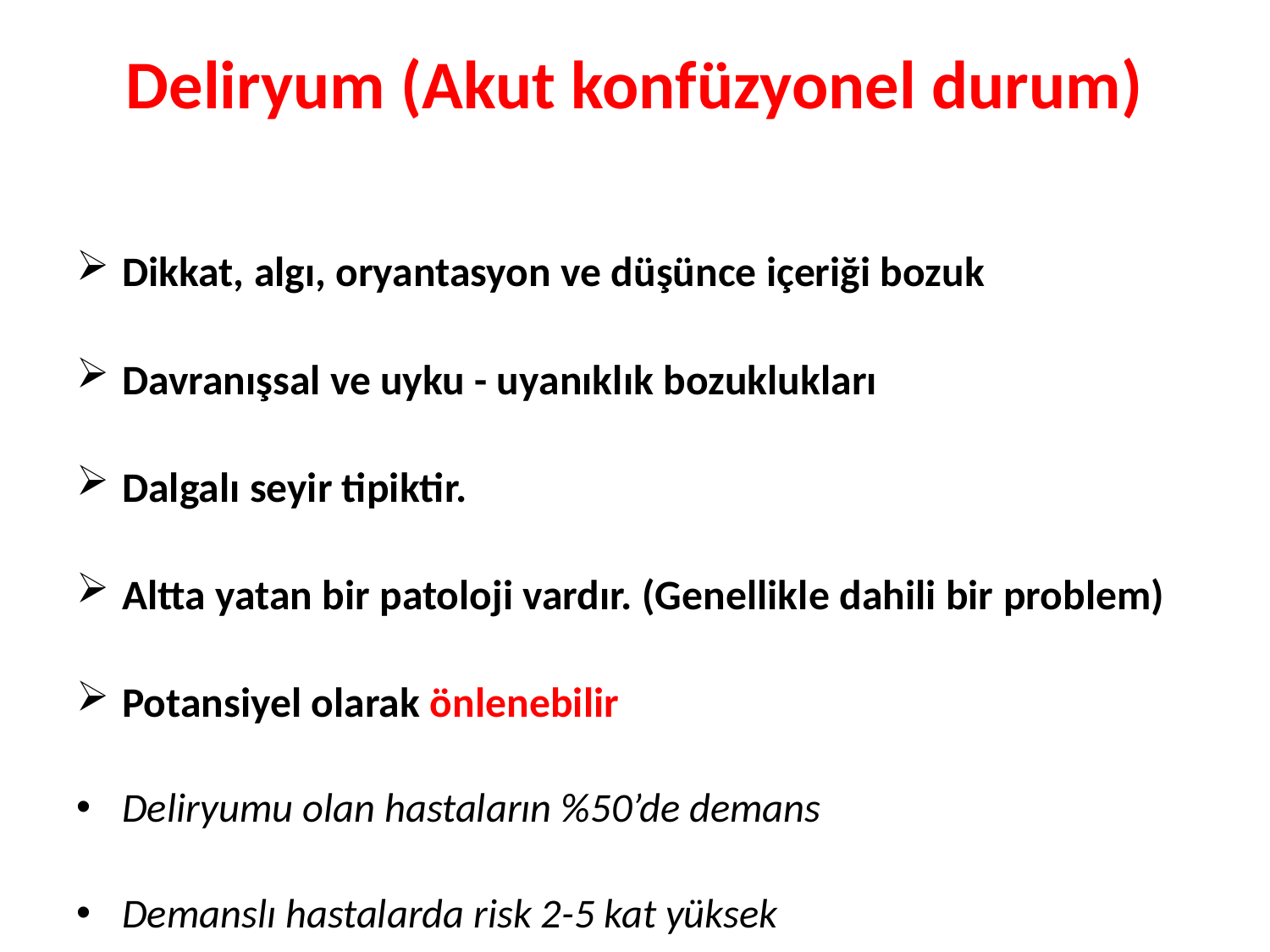

# Deliryum (Akut konfüzyonel durum)

Dikkat, algı, oryantasyon ve düşünce içeriği bozuk

Davranışsal ve uyku - uyanıklık bozuklukları

Dalgalı seyir tipiktir.

Altta yatan bir patoloji vardır. (Genellikle dahili bir problem)

Potansiyel olarak önlenebilir

Deliryumu olan hastaların %50’de demans

Demanslı hastalarda risk 2-5 kat yüksek